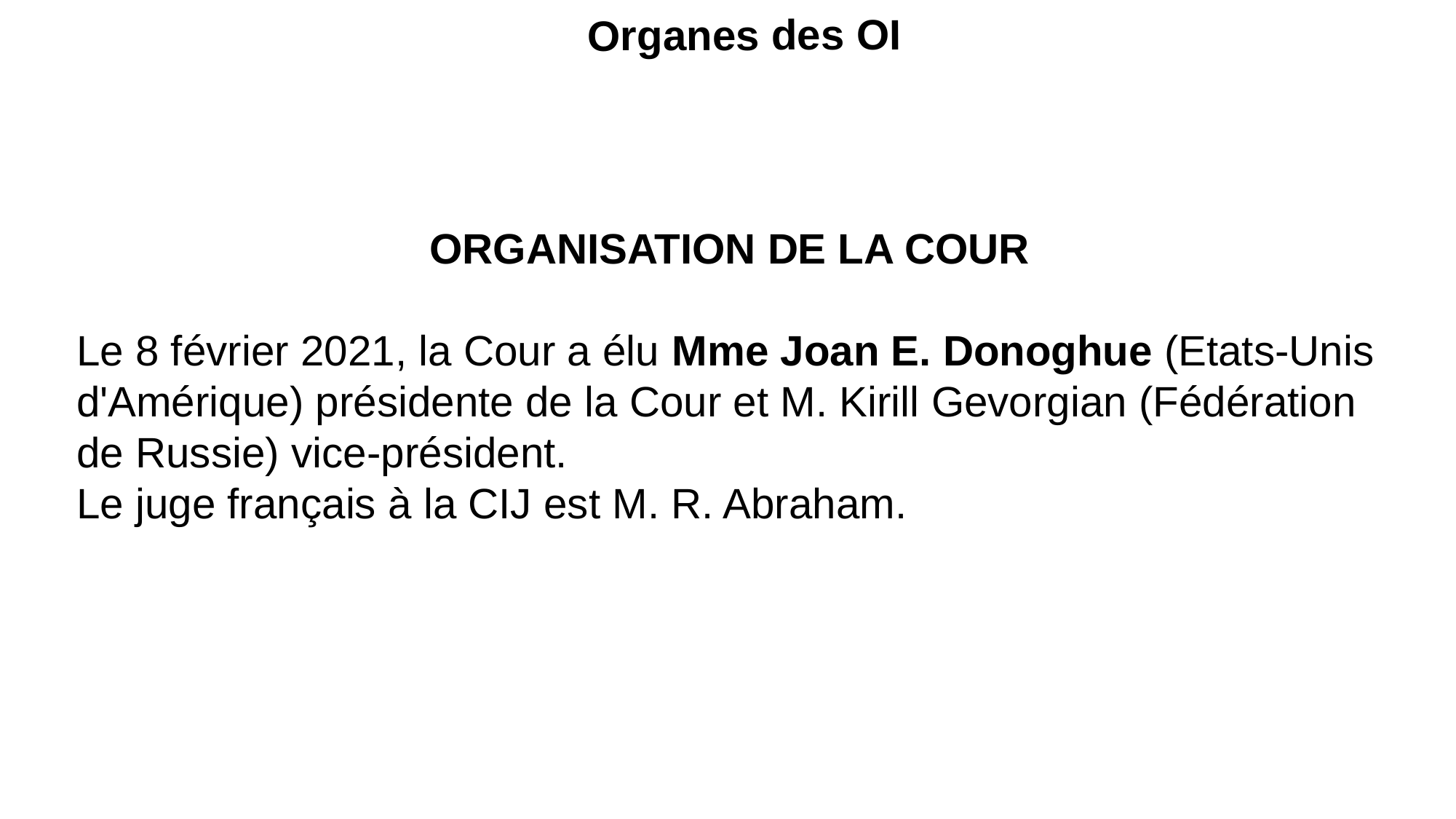

Organes des OI

ORGANISATION DE LA COUR

Le 8 février 2021, la Cour a élu Mme Joan E. Donoghue (Etats-Unis d'Amérique) présidente de la Cour et M. Kirill Gevorgian (Fédération de Russie) vice-président.
Le juge français à la CIJ est M. R. Abraham.